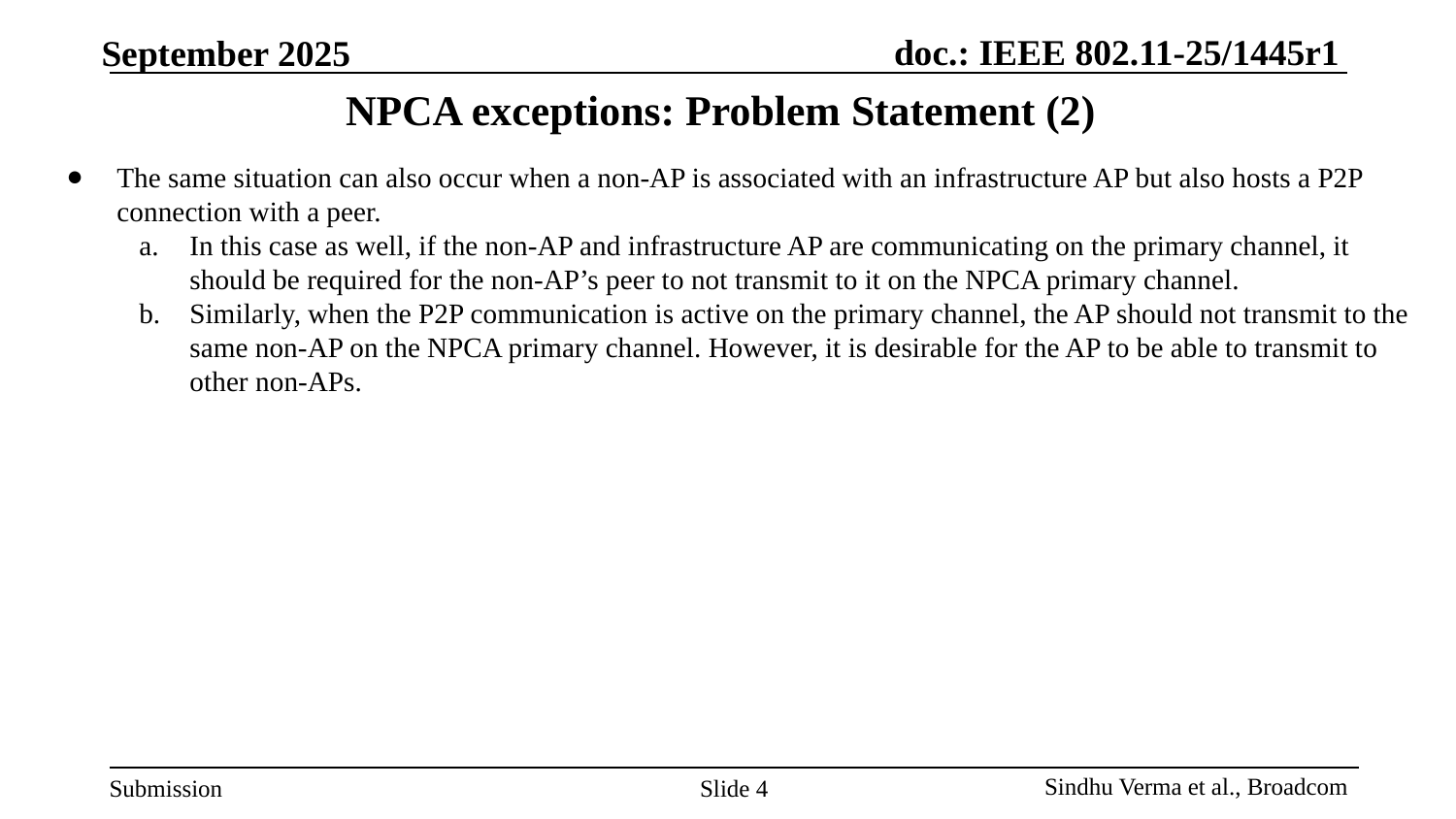

# NPCA exceptions: Problem Statement (2)
The same situation can also occur when a non-AP is associated with an infrastructure AP but also hosts a P2P connection with a peer.
In this case as well, if the non-AP and infrastructure AP are communicating on the primary channel, it should be required for the non-AP’s peer to not transmit to it on the NPCA primary channel.
Similarly, when the P2P communication is active on the primary channel, the AP should not transmit to the same non-AP on the NPCA primary channel. However, it is desirable for the AP to be able to transmit to other non-APs.
Slide 4